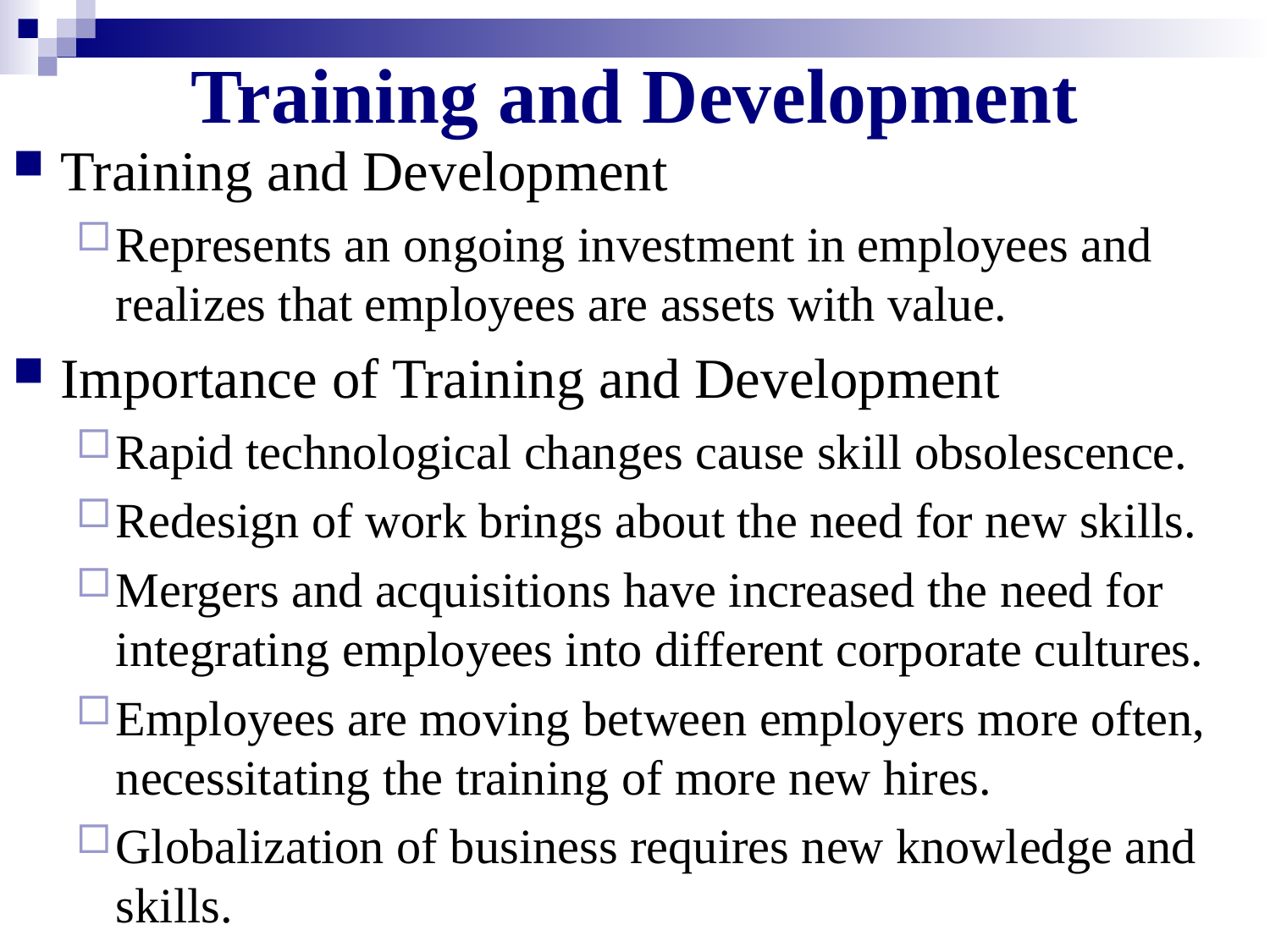

# Training and Development
Training and Development
Represents an ongoing investment in employees and realizes that employees are assets with value.
Importance of Training and Development
Rapid technological changes cause skill obsolescence.
Redesign of work brings about the need for new skills.
Mergers and acquisitions have increased the need for integrating employees into different corporate cultures.
Employees are moving between employers more often, necessitating the training of more new hires.
Globalization of business requires new knowledge and skills.